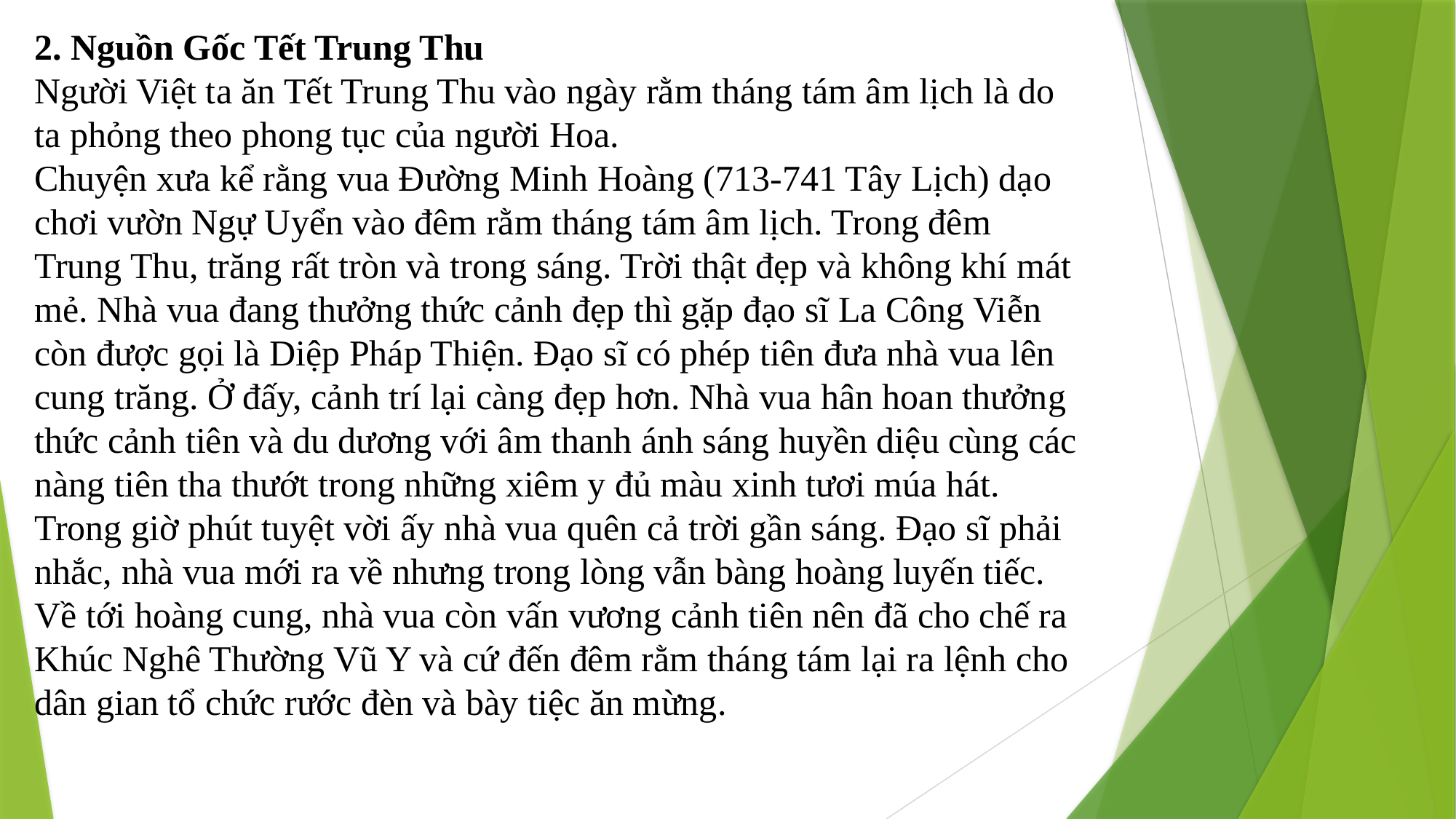

2. Nguồn Gốc Tết Trung Thu
Người Việt ta ăn Tết Trung Thu vào ngày rằm tháng tám âm lịch là do ta phỏng theo phong tục của người Hoa.
Chuyện xưa kể rằng vua Đường Minh Hoàng (713-741 Tây Lịch) dạo chơi vườn Ngự Uyển vào đêm rằm tháng tám âm lịch. Trong đêm Trung Thu, trăng rất tròn và trong sáng. Trời thật đẹp và không khí mát mẻ. Nhà vua đang thưởng thức cảnh đẹp thì gặp đạo sĩ La Công Viễn còn được gọi là Diệp Pháp Thiện. Đạo sĩ có phép tiên đưa nhà vua lên cung trăng. Ở đấy, cảnh trí lại càng đẹp hơn. Nhà vua hân hoan thưởng thức cảnh tiên và du dương với âm thanh ánh sáng huyền diệu cùng các nàng tiên tha thướt trong những xiêm y đủ màu xinh tươi múa hát. Trong giờ phút tuyệt vời ấy nhà vua quên cả trời gần sáng. Đạo sĩ phải nhắc, nhà vua mới ra về nhưng trong lòng vẫn bàng hoàng luyến tiếc.
Về tới hoàng cung, nhà vua còn vấn vương cảnh tiên nên đã cho chế ra Khúc Nghê Thường Vũ Y và cứ đến đêm rằm tháng tám lại ra lệnh cho dân gian tổ chức rước đèn và bày tiệc ăn mừng.